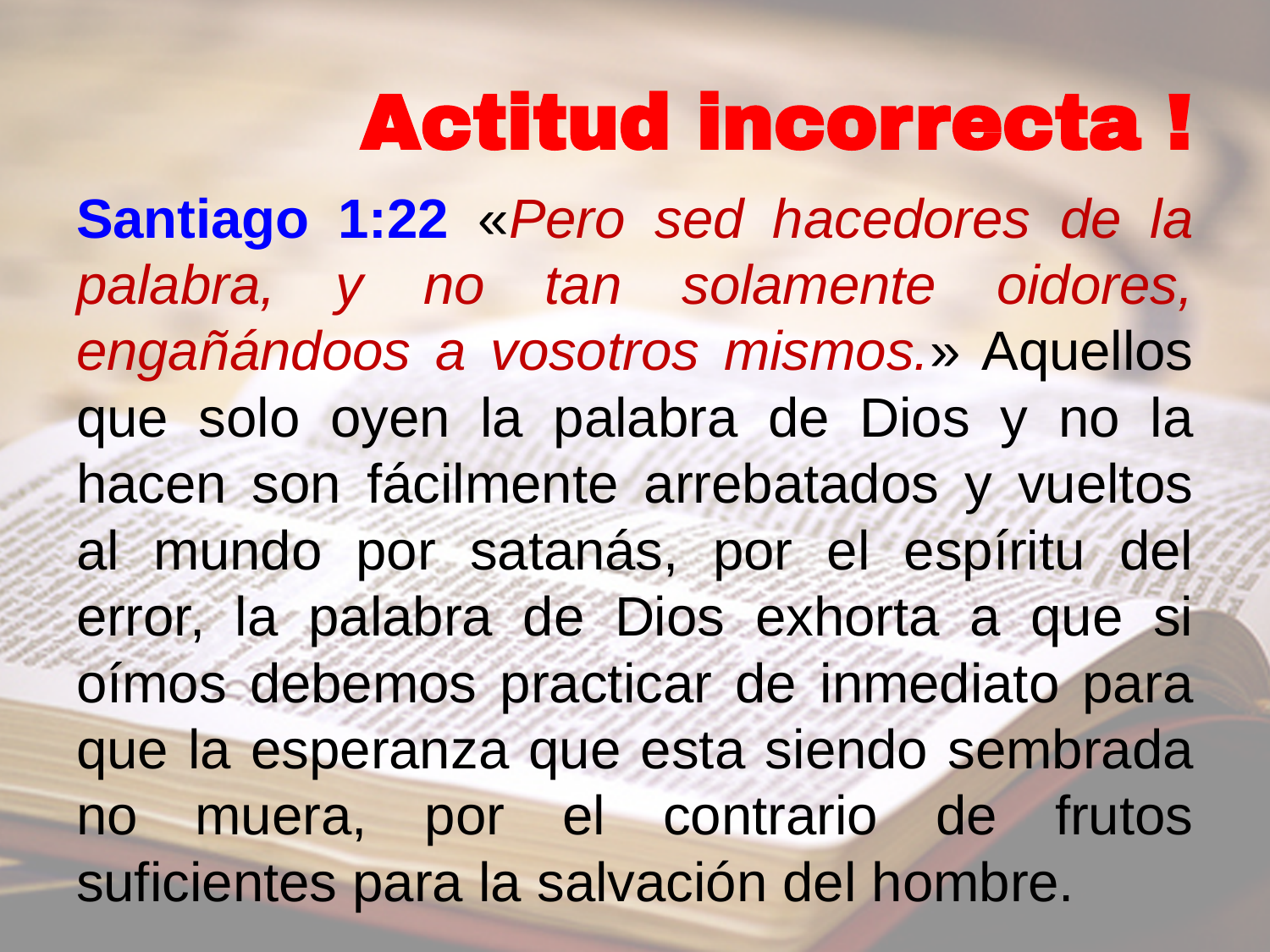

# Actitud incorrecta !
Santiago 1:22 «Pero sed hacedores de la palabra, y no tan solamente oidores, engañándoos a vosotros mismos.» Aquellos que solo oyen la palabra de Dios y no la hacen son fácilmente arrebatados y vueltos al mundo por satanás, por el espíritu del error, la palabra de Dios exhorta a que si oímos debemos practicar de inmediato para que la esperanza que esta siendo sembrada no muera, por el contrario de frutos suficientes para la salvación del hombre.